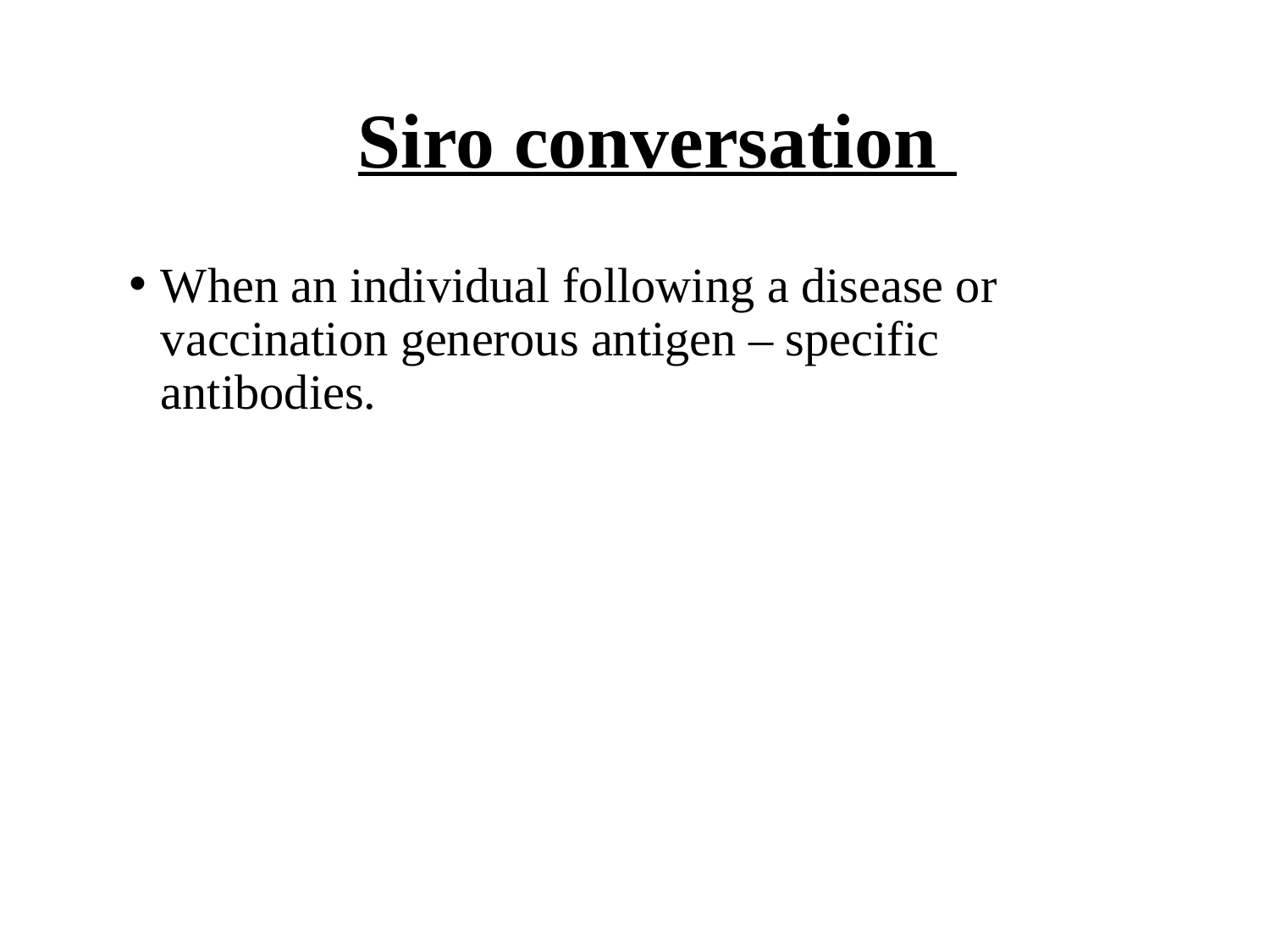

# Siro conversation
When an individual following a disease or vaccination generous antigen – specific antibodies.